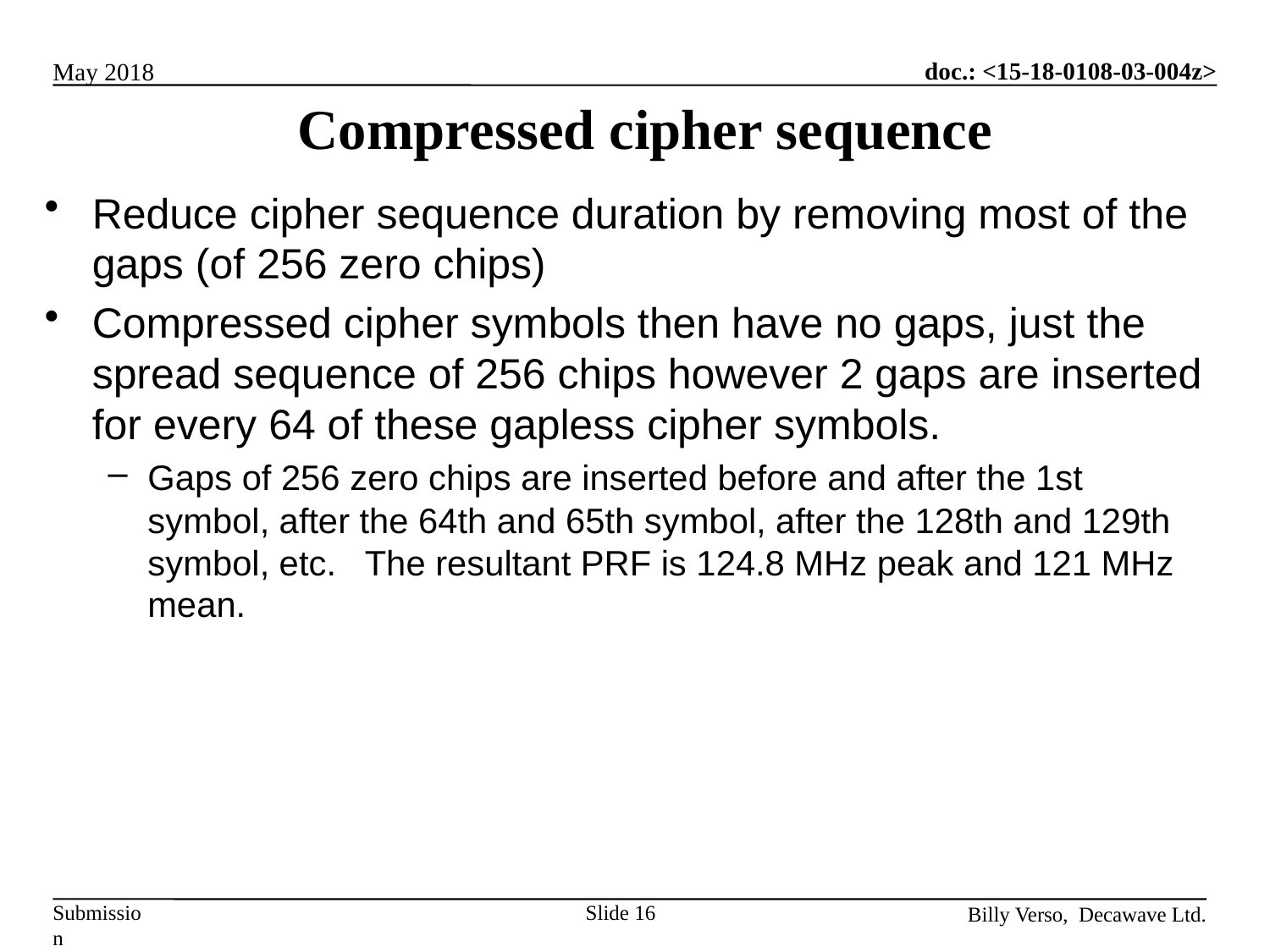

# Compressed cipher sequence
Reduce cipher sequence duration by removing most of the gaps (of 256 zero chips)
Compressed cipher symbols then have no gaps, just the spread sequence of 256 chips however 2 gaps are inserted for every 64 of these gapless cipher symbols.
Gaps of 256 zero chips are inserted before and after the 1st symbol, after the 64th and 65th symbol, after the 128th and 129th symbol, etc.   The resultant PRF is 124.8 MHz peak and 121 MHz mean.